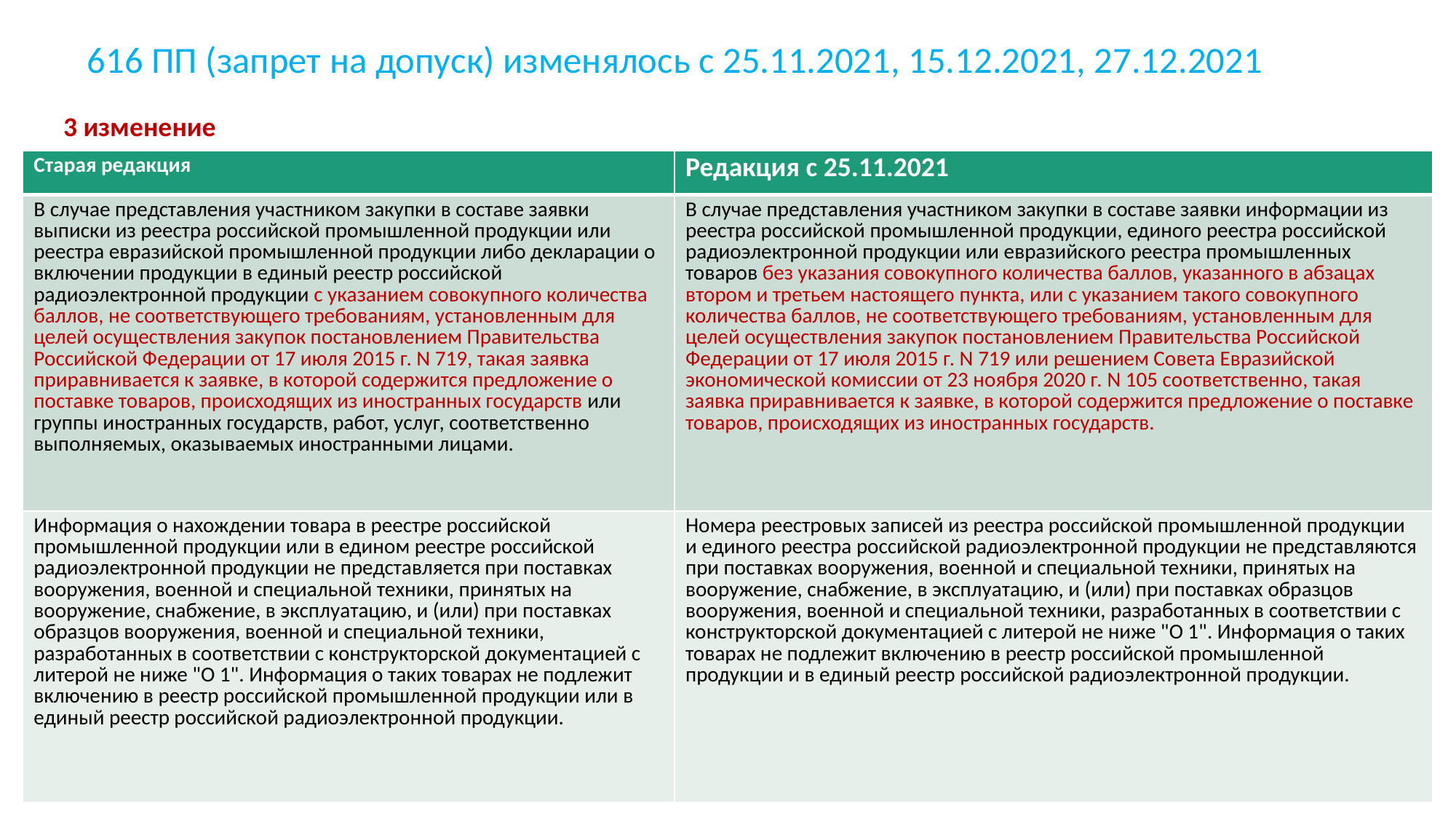

# 616 ПП (запрет на допуск) изменялось с 25.11.2021, 15.12.2021, 27.12.2021
3 изменение

| Старая редакция | Редакция с 25.11.2021 |
| --- | --- |
| В случае представления участником закупки в составе заявки выписки из реестра российской промышленной продукции или реестра евразийской промышленной продукции либо декларации о включении продукции в единый реестр российской радиоэлектронной продукции с указанием совокупного количества баллов, не соответствующего требованиям, установленным для целей осуществления закупок постановлением Правительства Российской Федерации от 17 июля 2015 г. N 719, такая заявка приравнивается к заявке, в которой содержится предложение о поставке товаров, происходящих из иностранных государств или группы иностранных государств, работ, услуг, соответственно выполняемых, оказываемых иностранными лицами. | В случае представления участником закупки в составе заявки информации из реестра российской промышленной продукции, единого реестра российской радиоэлектронной продукции или евразийского реестра промышленных товаров без указания совокупного количества баллов, указанного в абзацах втором и третьем настоящего пункта, или с указанием такого совокупного количества баллов, не соответствующего требованиям, установленным для целей осуществления закупок постановлением Правительства Российской Федерации от 17 июля 2015 г. N 719 или решением Совета Евразийской экономической комиссии от 23 ноября 2020 г. N 105 соответственно, такая заявка приравнивается к заявке, в которой содержится предложение о поставке товаров, происходящих из иностранных государств. |
| Информация о нахождении товара в реестре российской промышленной продукции или в едином реестре российской радиоэлектронной продукции не представляется при поставках вооружения, военной и специальной техники, принятых на вооружение, снабжение, в эксплуатацию, и (или) при поставках образцов вооружения, военной и специальной техники, разработанных в соответствии с конструкторской документацией с литерой не ниже "О 1". Информация о таких товарах не подлежит включению в реестр российской промышленной продукции или в единый реестр российской радиоэлектронной продукции. | Номера реестровых записей из реестра российской промышленной продукции и единого реестра российской радиоэлектронной продукции не представляются при поставках вооружения, военной и специальной техники, принятых на вооружение, снабжение, в эксплуатацию, и (или) при поставках образцов вооружения, военной и специальной техники, разработанных в соответствии с конструкторской документацией с литерой не ниже "О 1". Информация о таких товарах не подлежит включению в реестр российской промышленной продукции и в единый реестр российской радиоэлектронной продукции. |